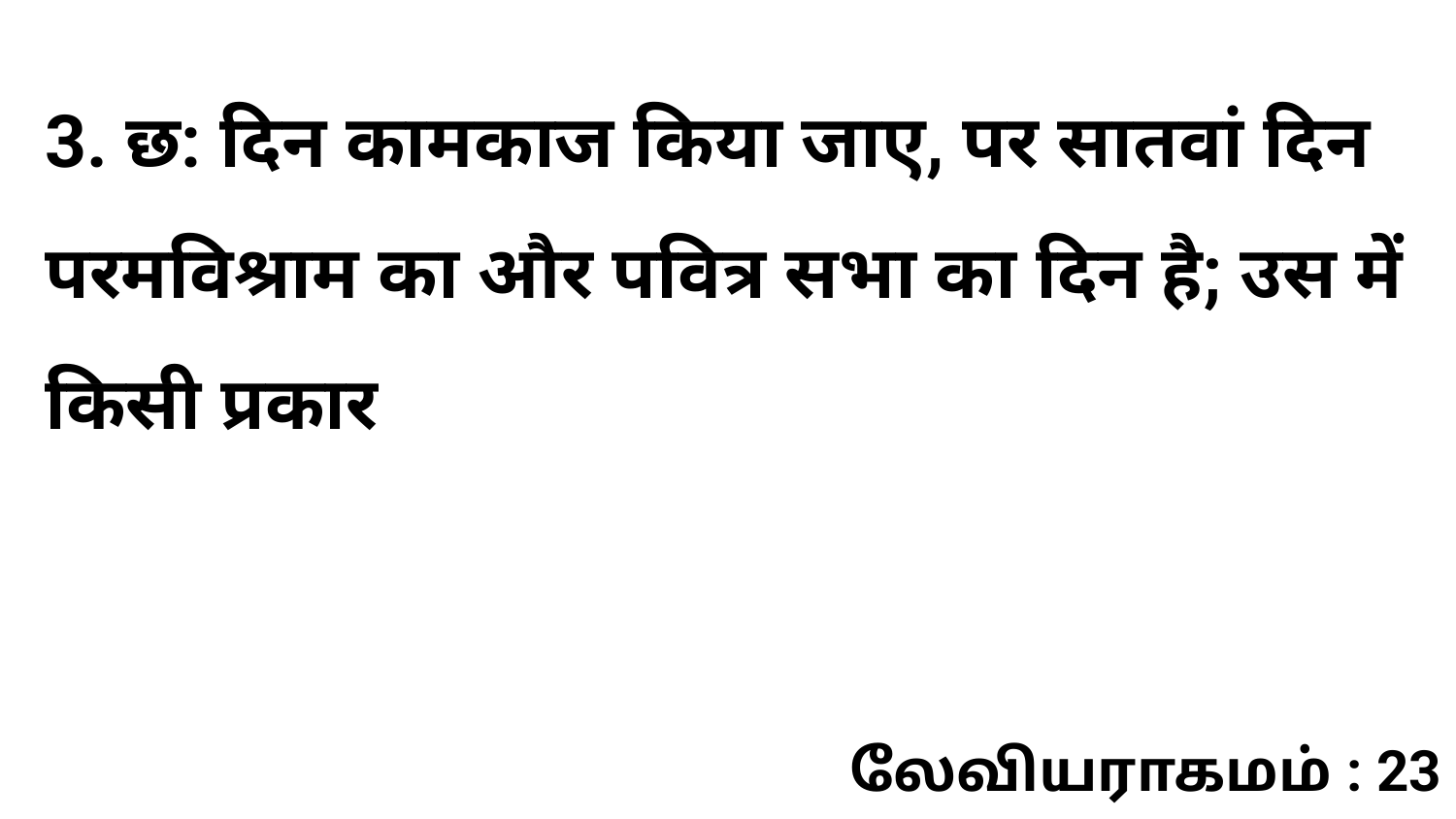

3. छ: दिन कामकाज किया जाए, पर सातवां दिन परमविश्राम का और पवित्र सभा का दिन है; उस में किसी प्रकार
லேவியராகமம் : 23